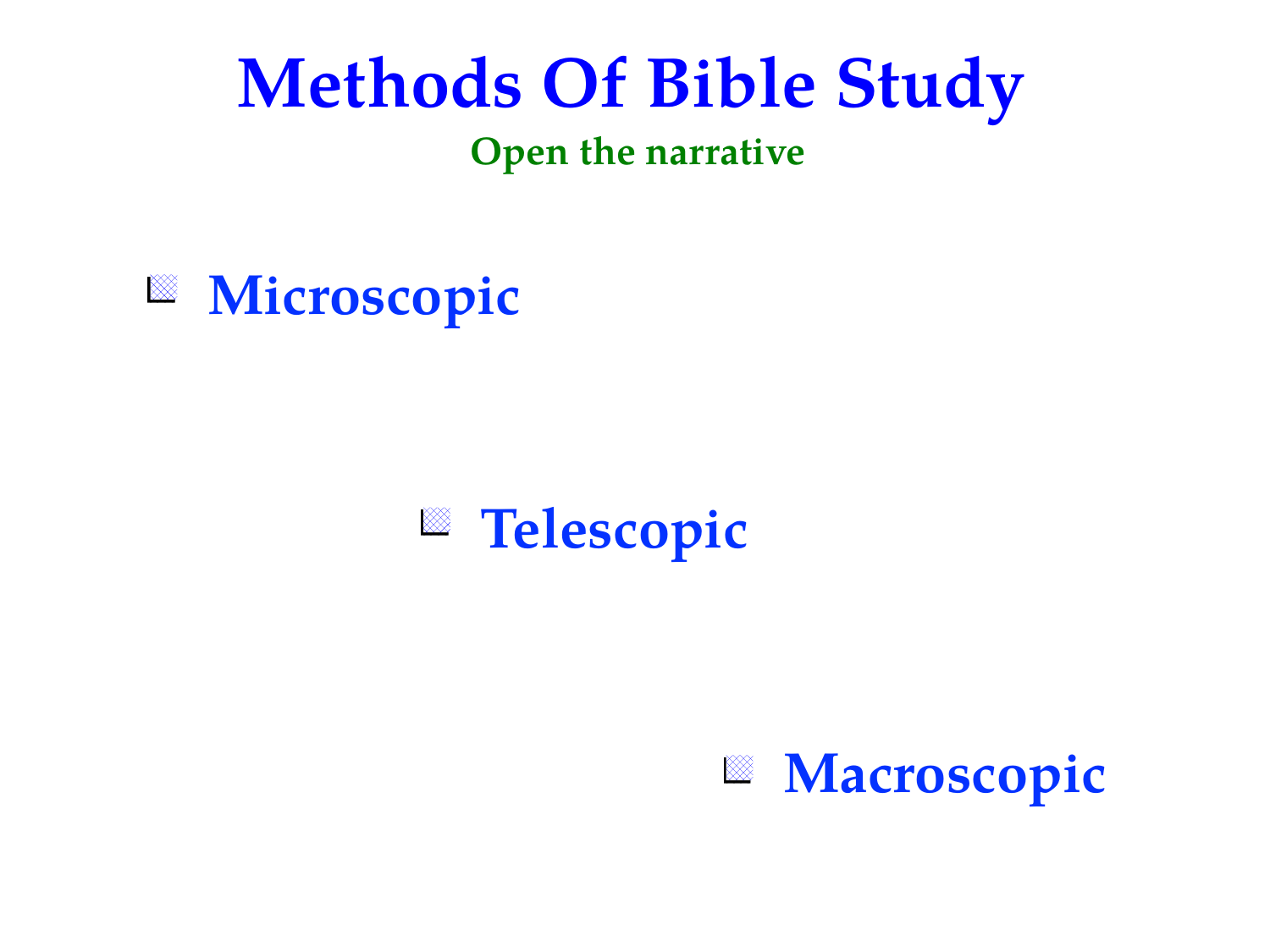

Methods Of Bible Study
Open the narrative
Microscopic

Telescopic

Macroscopic